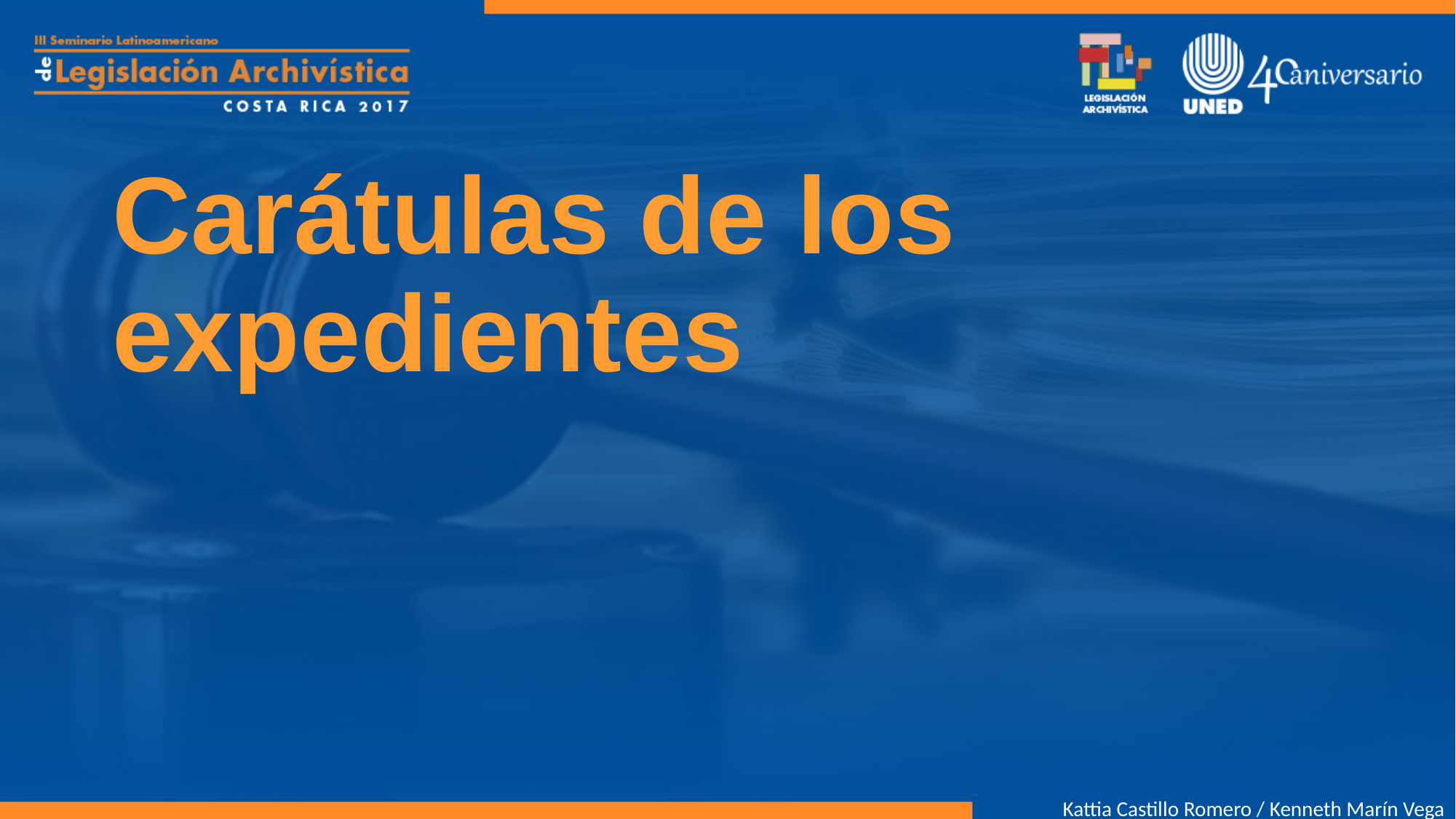

# Carátulas de los expedientes
Kattia Castillo Romero / Kenneth Marín Vega